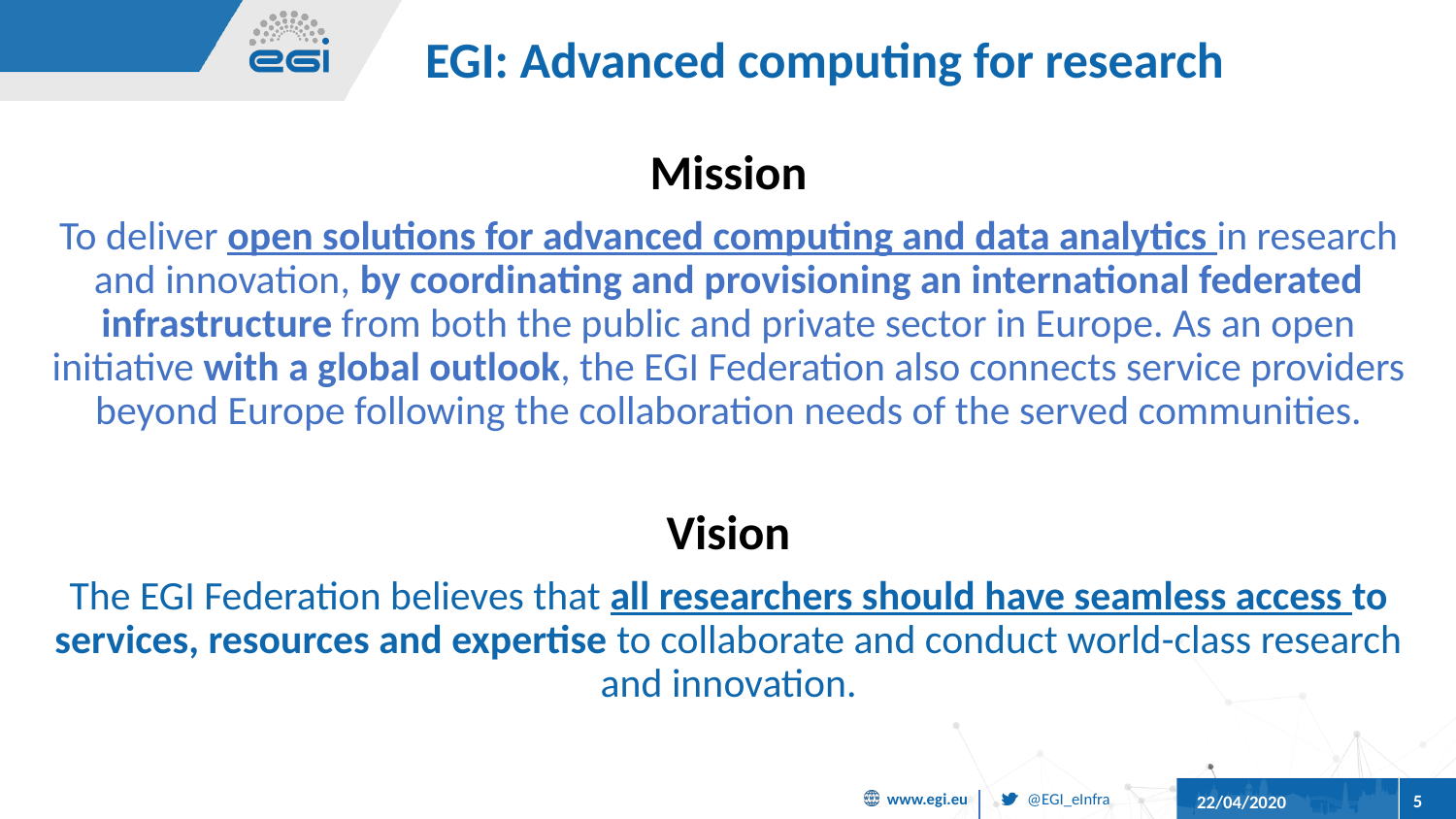

# EGI: Advanced computing for research
Mission
To deliver open solutions for advanced computing and data analytics in research and innovation, by coordinating and provisioning an international federated infrastructure from both the public and private sector in Europe. As an open initiative with a global outlook, the EGI Federation also connects service providers beyond Europe following the collaboration needs of the served communities.

Vision
The EGI Federation believes that all researchers should have seamless access to services, resources and expertise to collaborate and conduct world-class research and innovation.